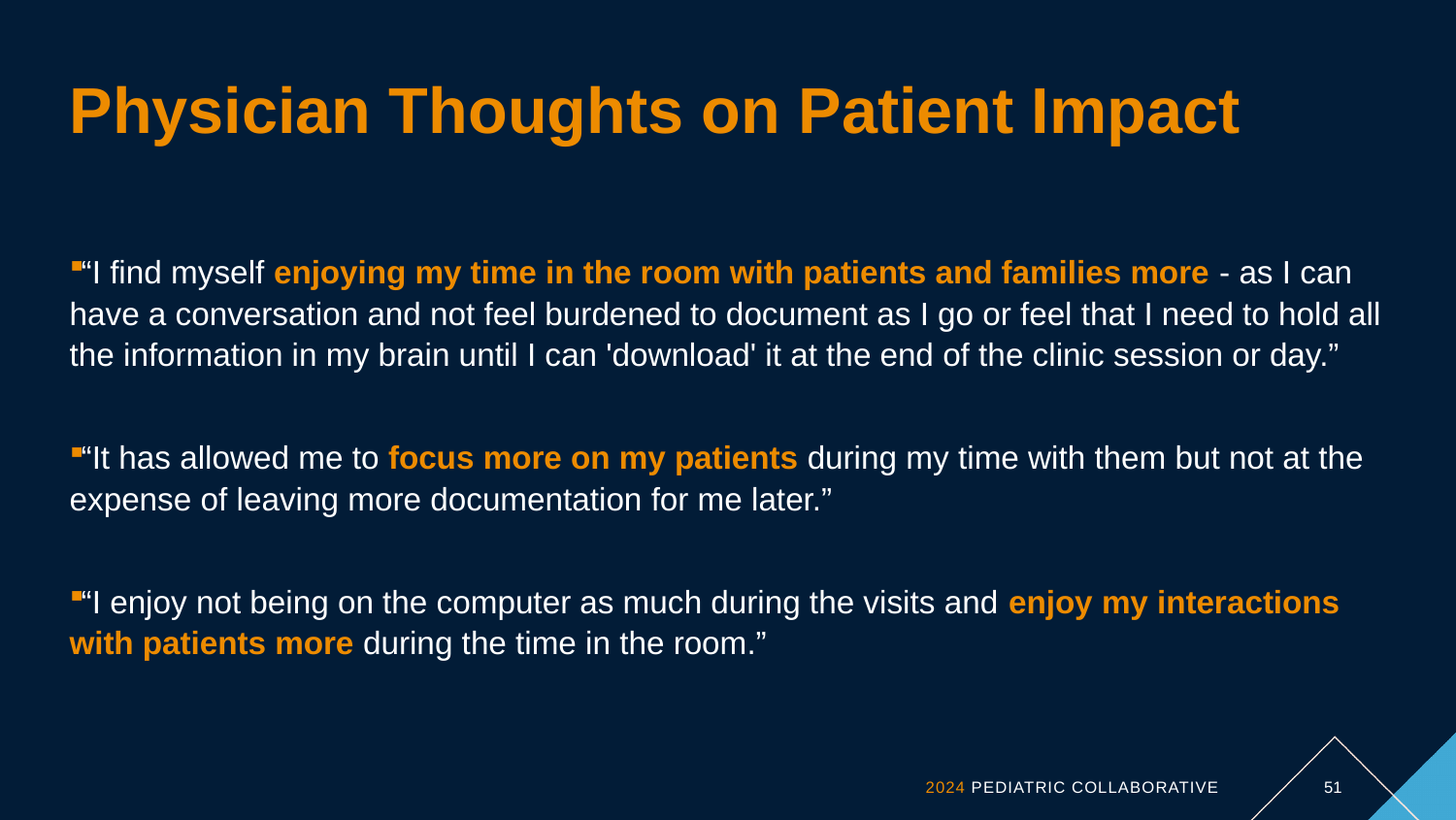

# Physician Thoughts on Patient Impact
“I find myself enjoying my time in the room with patients and families more - as I can have a conversation and not feel burdened to document as I go or feel that I need to hold all the information in my brain until I can 'download' it at the end of the clinic session or day.”

“It has allowed me to focus more on my patients during my time with them but not at the expense of leaving more documentation for me later.”

“I enjoy not being on the computer as much during the visits and enjoy my interactions with patients more during the time in the room.”